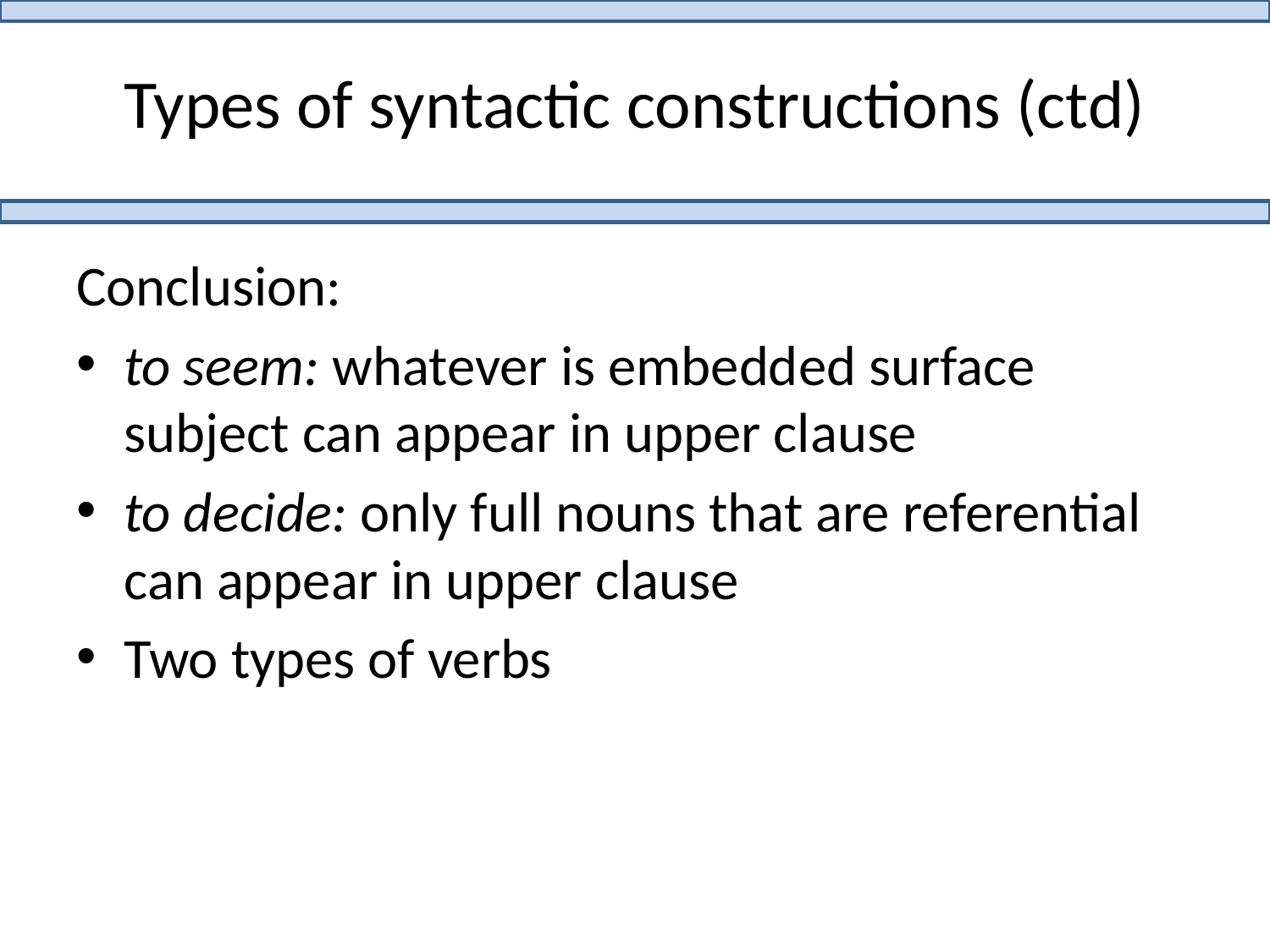

# Types of syntactic constructions (ctd)
Conclusion:
to seem: whatever is embedded surface subject can appear in upper clause
to decide: only full nouns that are referential can appear in upper clause
Two types of verbs